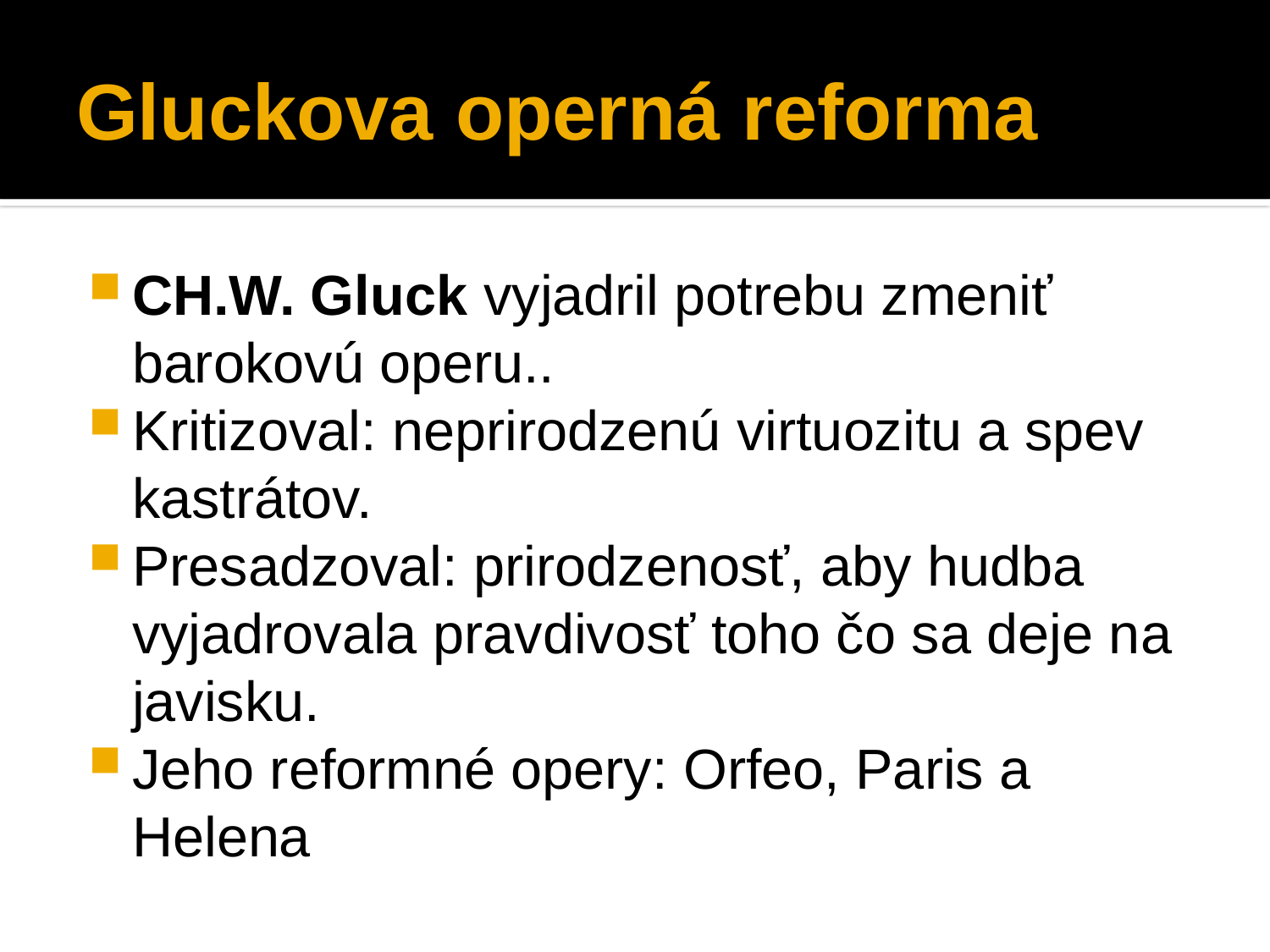

# Gluckova operná reforma
CH.W. Gluck vyjadril potrebu zmeniť barokovú operu..
Kritizoval: neprirodzenú virtuozitu a spev kastrátov.
Presadzoval: prirodzenosť, aby hudba vyjadrovala pravdivosť toho čo sa deje na javisku.
Jeho reformné opery: Orfeo, Paris a Helena